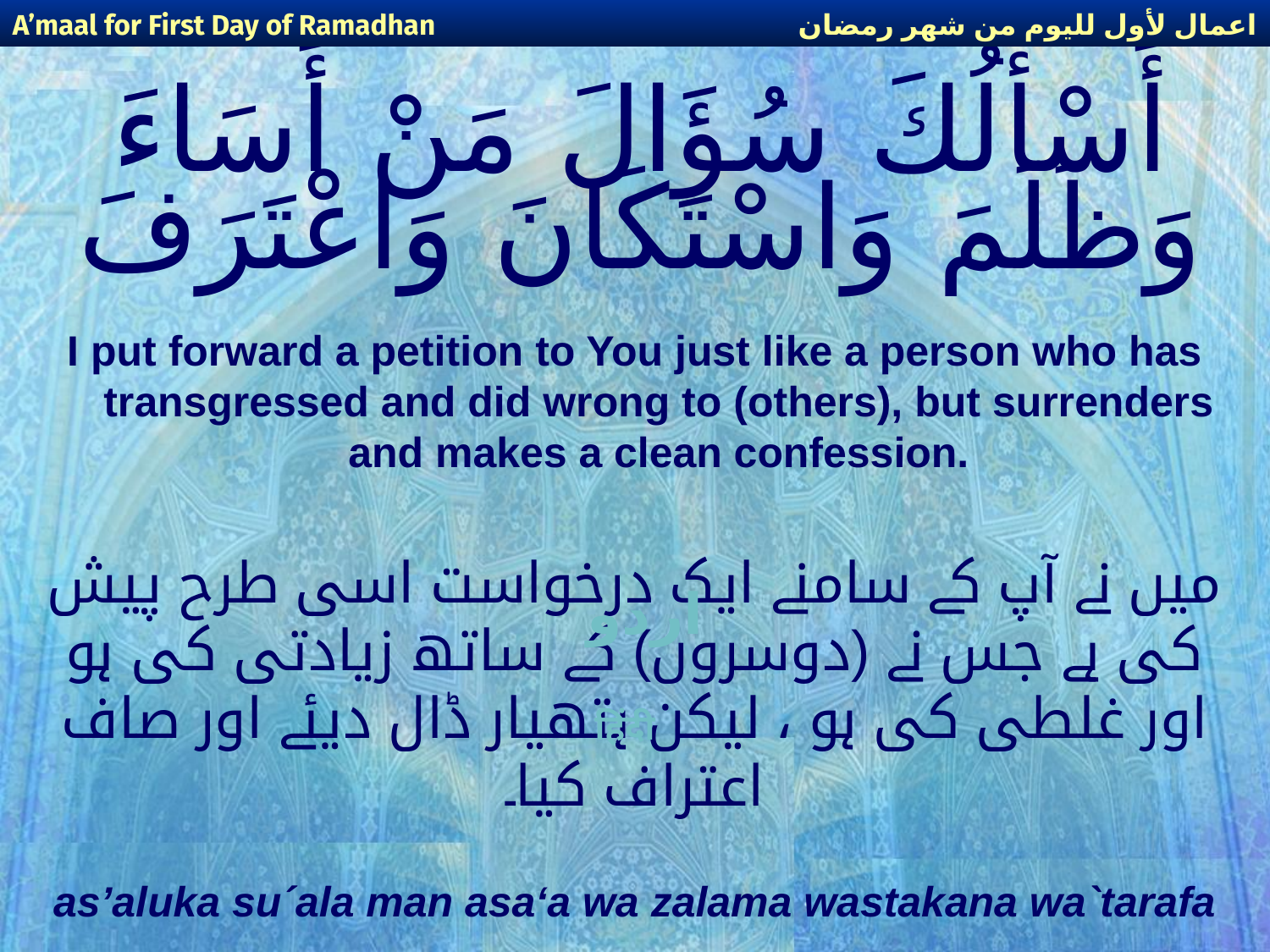

اعمال لأول لليوم من شهر رمضان
A’maal for First Day of Ramadhan
# أَسْأَلُكَ سُؤَالَ مَنْ أَسَاءَ وَظَلَمَ وَاسْتَكَانَ وَاعْتَرَفَ
I put forward a petition to You just like a person who has transgressed and did wrong to (others), but surrenders and makes a clean confession.

میں نے آپ کے سامنے ایک درخواست اسی طرح پیش کی ہے جس نے (دوسروں) کے ساتھ زیادتی کی ہو اور غلطی کی ہو ، لیکن ہتھیار ڈال دیئے اور صاف اعتراف کیا۔

اردو
हिंदी
as’aluka su´ala man asa‘a wa zalama wastakana wa`tarafa